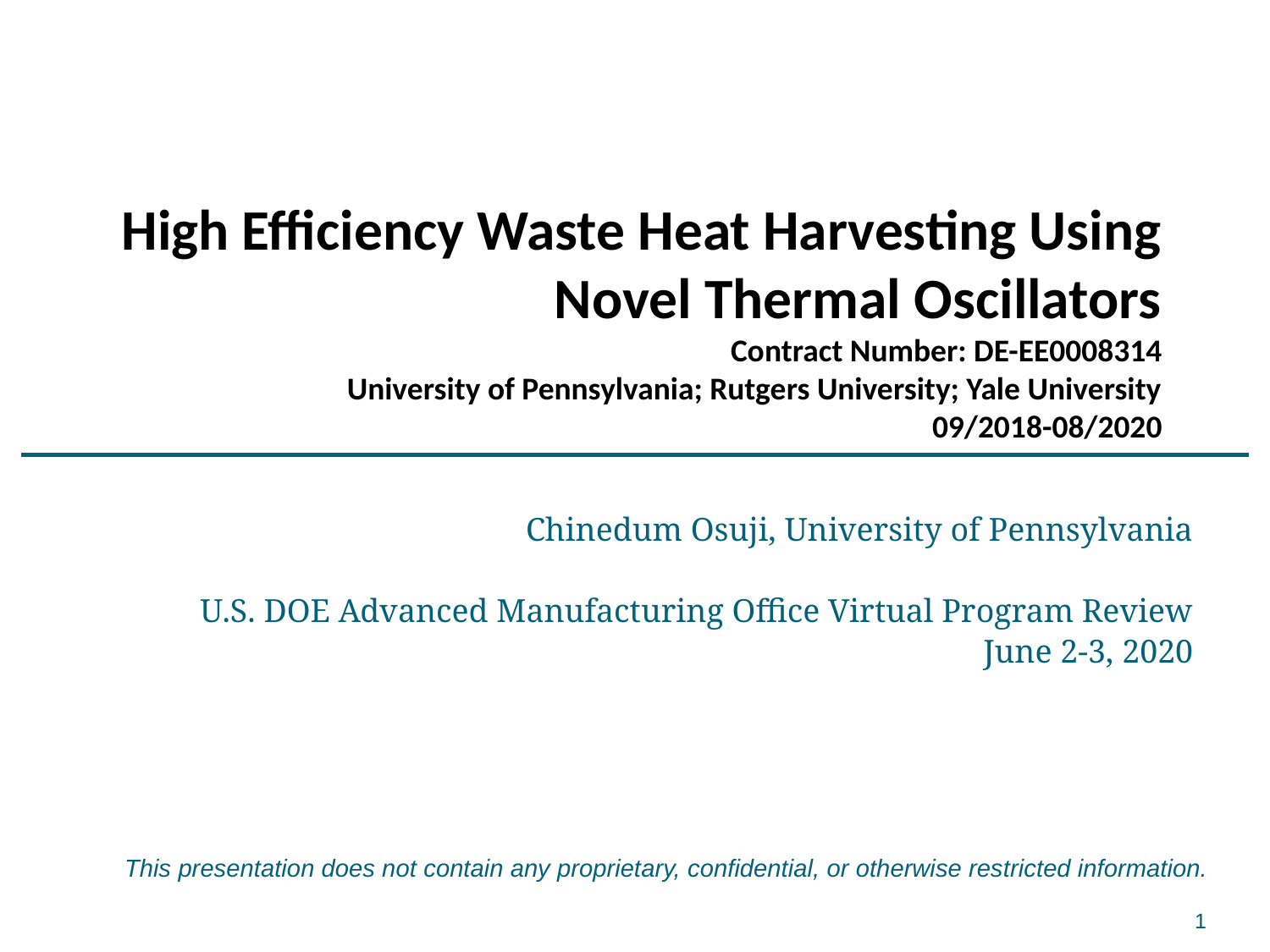

# High Efficiency Waste Heat Harvesting Using Novel Thermal Oscillators Contract Number: DE-EE0008314 University of Pennsylvania; Rutgers University; Yale University 09/2018-08/2020
Chinedum Osuji, University of Pennsylvania

U.S. DOE Advanced Manufacturing Office Virtual Program Review
June 2-3, 2020

This presentation does not contain any proprietary, confidential, or otherwise restricted information.
1